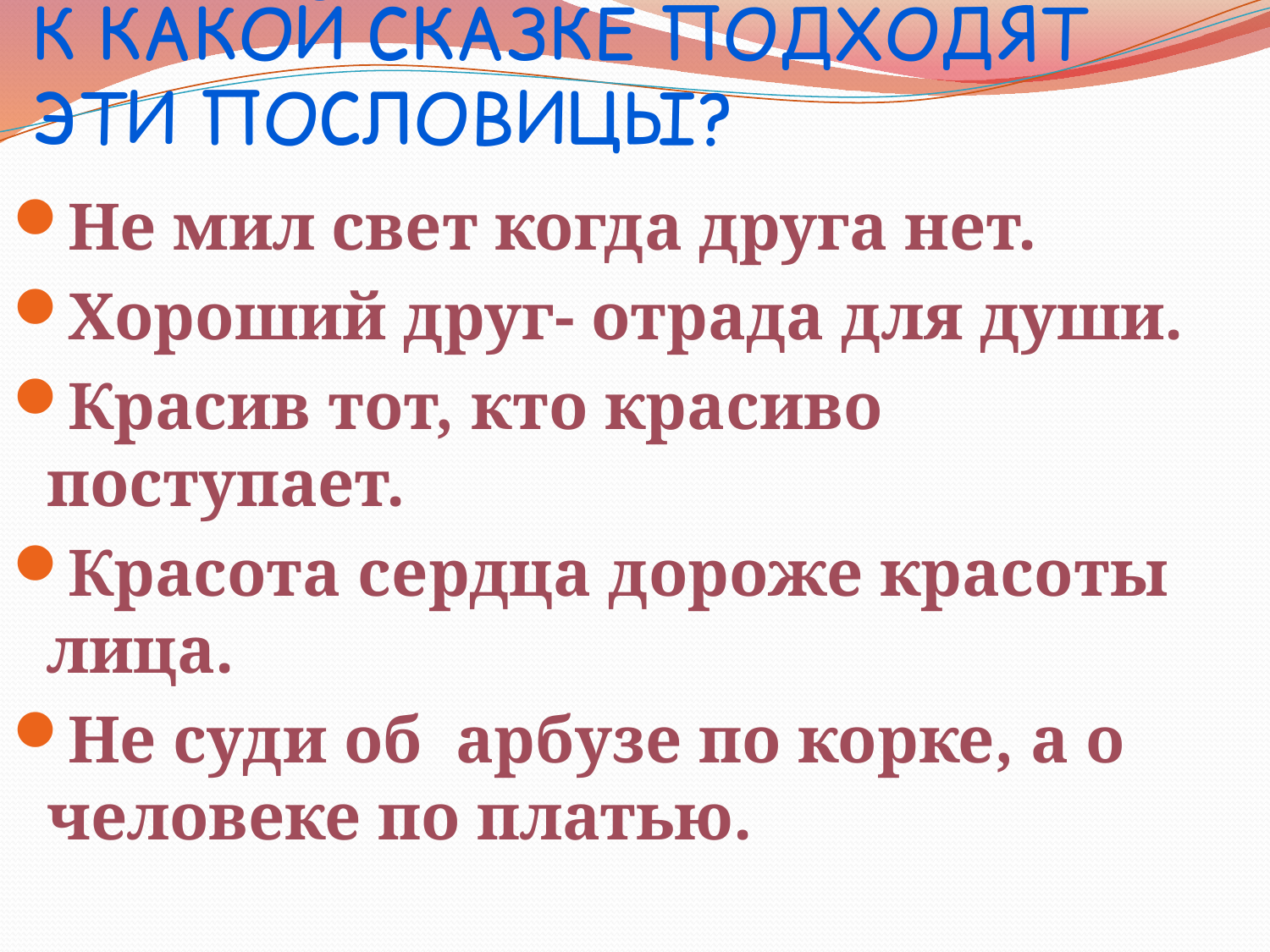

# К какой сказке подходят эти пословицы?
Не мил свет когда друга нет.
Хороший друг- отрада для души.
Красив тот, кто красиво поступает.
Красота сердца дороже красоты лица.
Не суди об  арбузе по корке, а о человеке по платью.